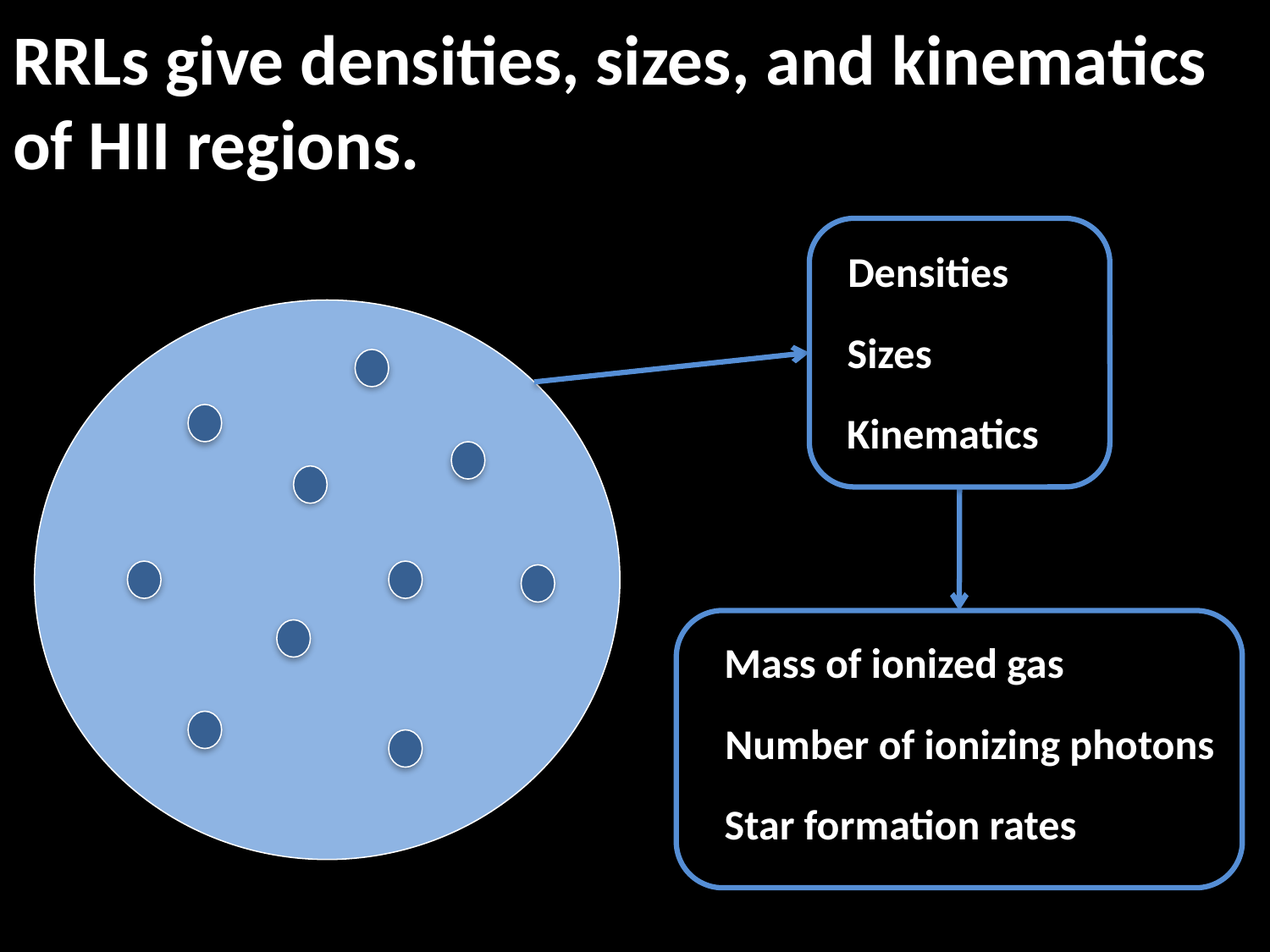

# RRLs give densities, sizes, and kinematics of HII regions.

Densities
Sizes
Kinematics

Mass of ionized gas
Number of ionizing photons
Star formation rates